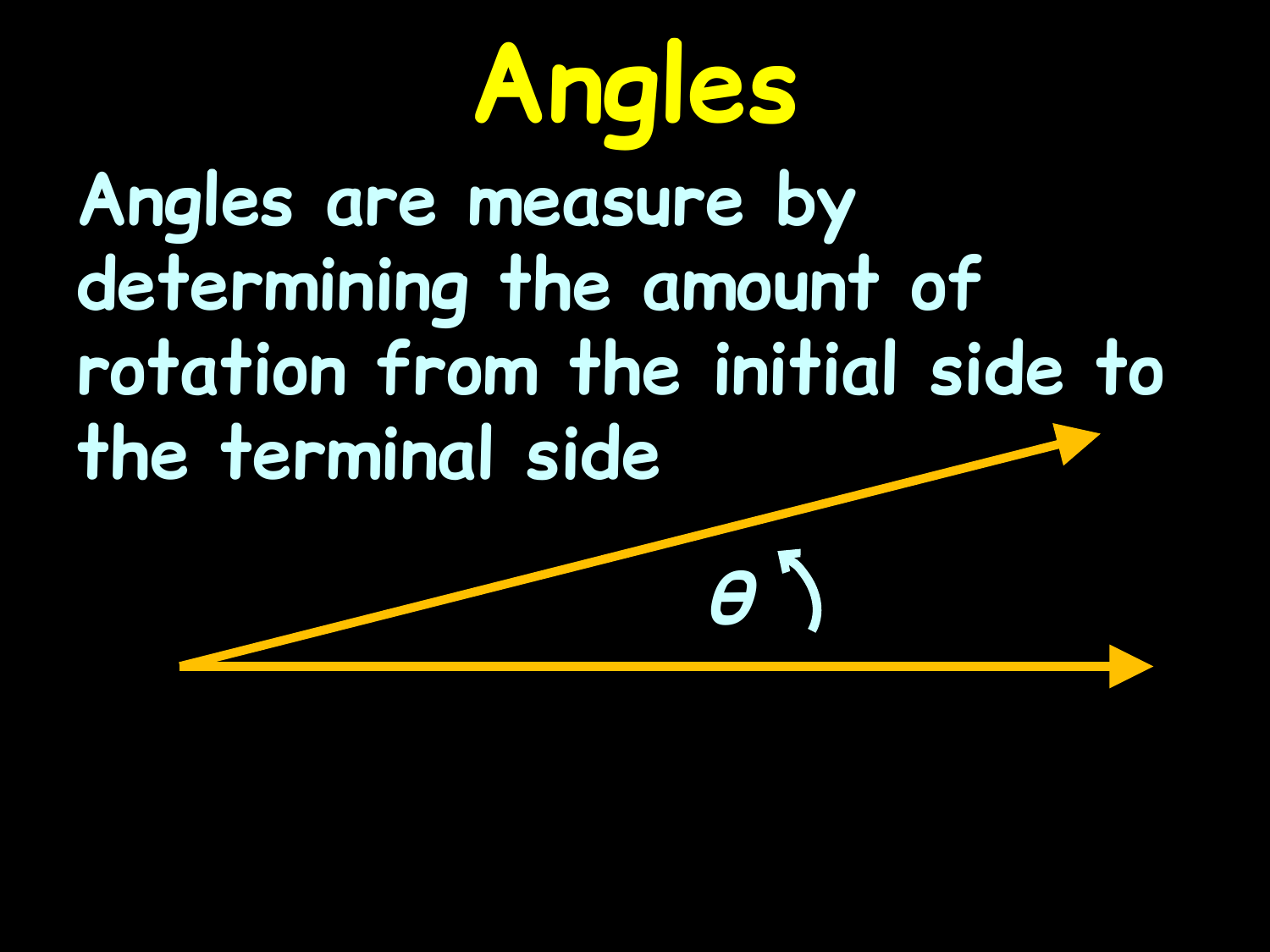

# Angles
Angles are measure by determining the amount of rotation from the initial side to the terminal side

θ